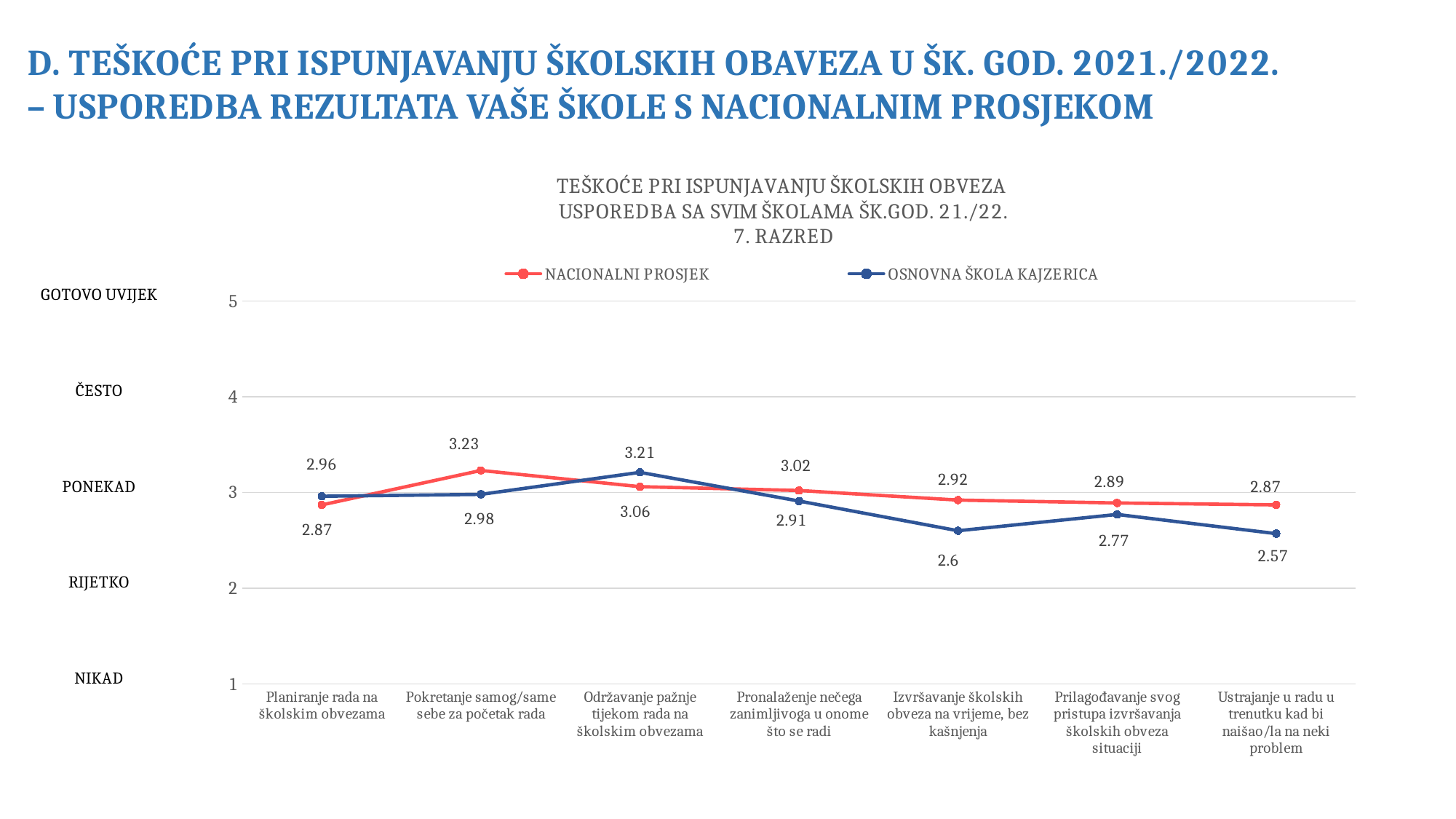

D. TEŠKOĆE PRI ISPUNJAVANJU ŠKOLSKIH OBAVEZA U ŠK. GOD. 2021./2022.
– USPOREDBA REZULTATA VAŠE ŠKOLE S NACIONALNIM PROSJEKOM

### Chart: TEŠKOĆE PRI ISPUNJAVANJU ŠKOLSKIH OBVEZA
USPOREDBA SA SVIM ŠKOLAMA ŠK.GOD. 21./22.
7. RAZRED

| Category | NACIONALNI PROSJEK | OSNOVNA ŠKOLA KAJZERICA |
|---|---|---|
| Planiranje rada na školskim obvezama | 2.87 | 2.96 |
| Pokretanje samog/same sebe za početak rada | 3.23 | 2.98 |
| Održavanje pažnje tijekom rada na školskim obvezama | 3.06 | 3.21 |
| Pronalaženje nečega zanimljivoga u onome što se radi | 3.02 | 2.91 |
| Izvršavanje školskih obveza na vrijeme, bez kašnjenja | 2.92 | 2.6 |
| Prilagođavanje svog pristupa izvršavanja školskih obveza situaciji | 2.89 | 2.77 |
| Ustrajanje u radu u trenutku kad bi naišao/la na neki problem | 2.87 | 2.57 |
GOTOVO UVIJEK
ČESTO
PONEKAD
RIJETKO
NIKAD